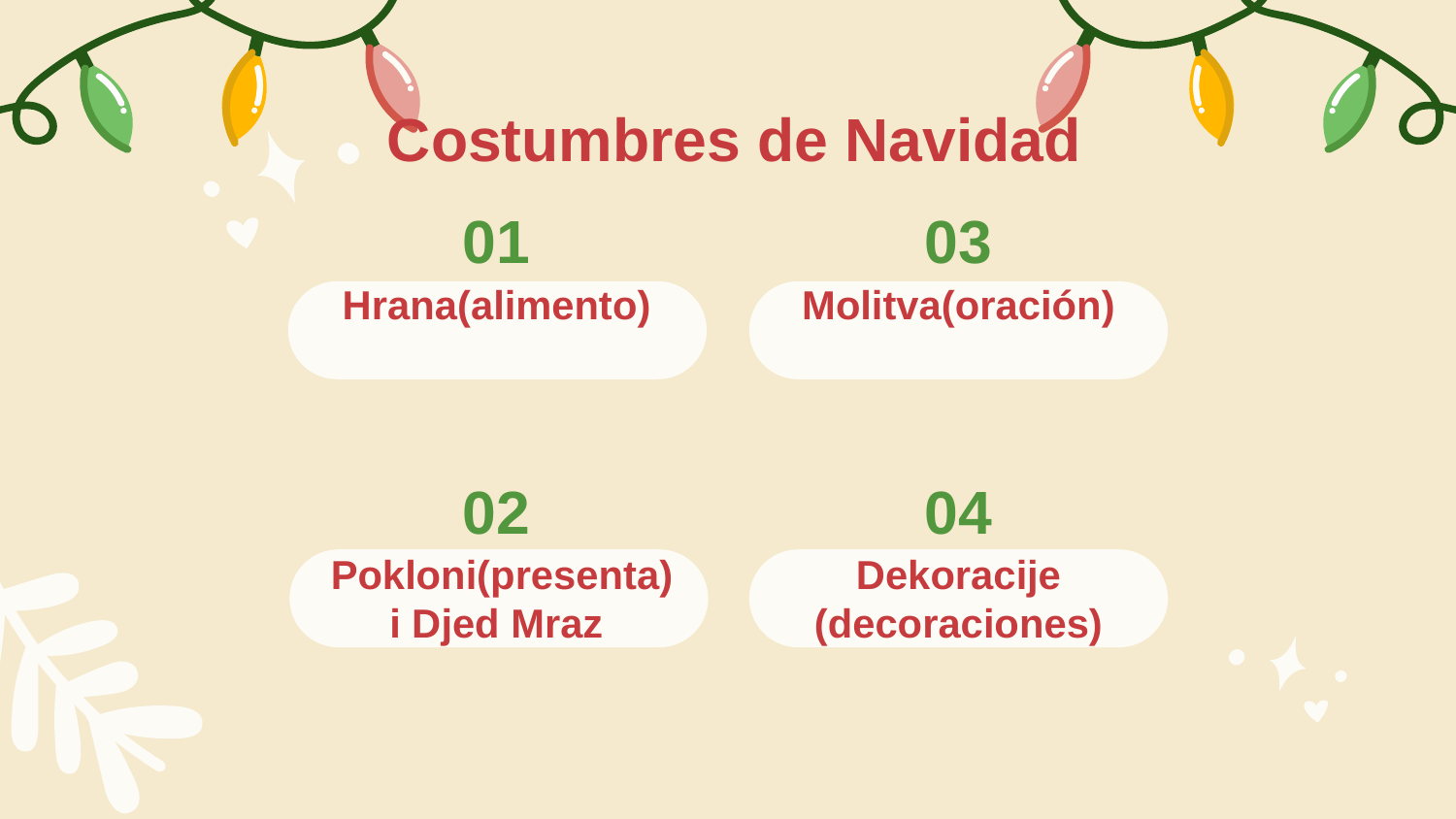

Costumbres de Navidad
# 01
03
Hrana(alimento)
Molitva(oración)

02
04
 Pokloni(presenta) i Djed Mraz
Dekoracije
(decoraciones)